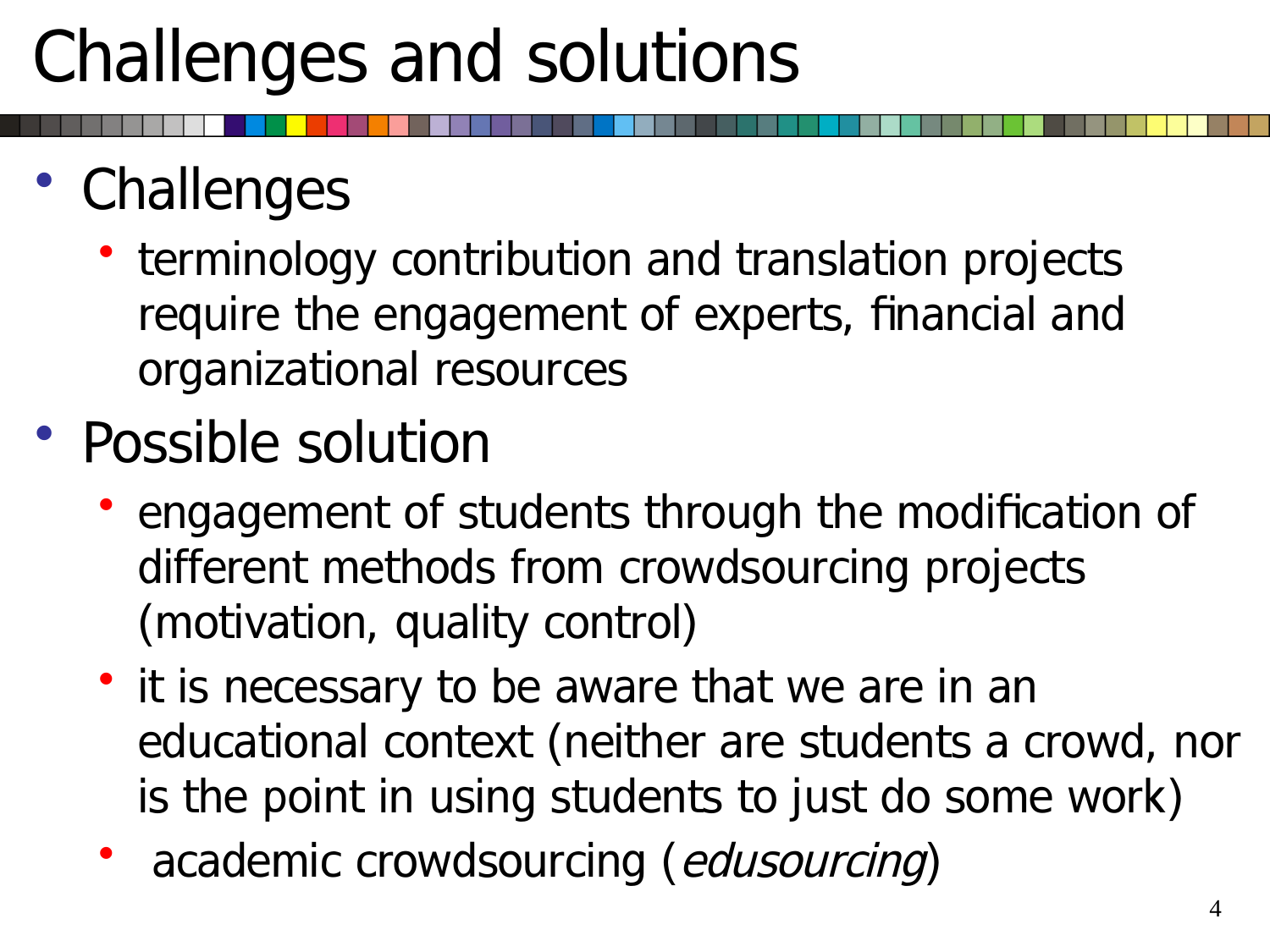

# Challenges and solutions
Challenges
terminology contribution and translation projects require the engagement of experts, financial and organizational resources
Possible solution
engagement of students through the modification of different methods from crowdsourcing projects (motivation, quality control)
it is necessary to be aware that we are in an educational context (neither are students a crowd, nor is the point in using students to just do some work)
 academic crowdsourcing (edusourcing)
4